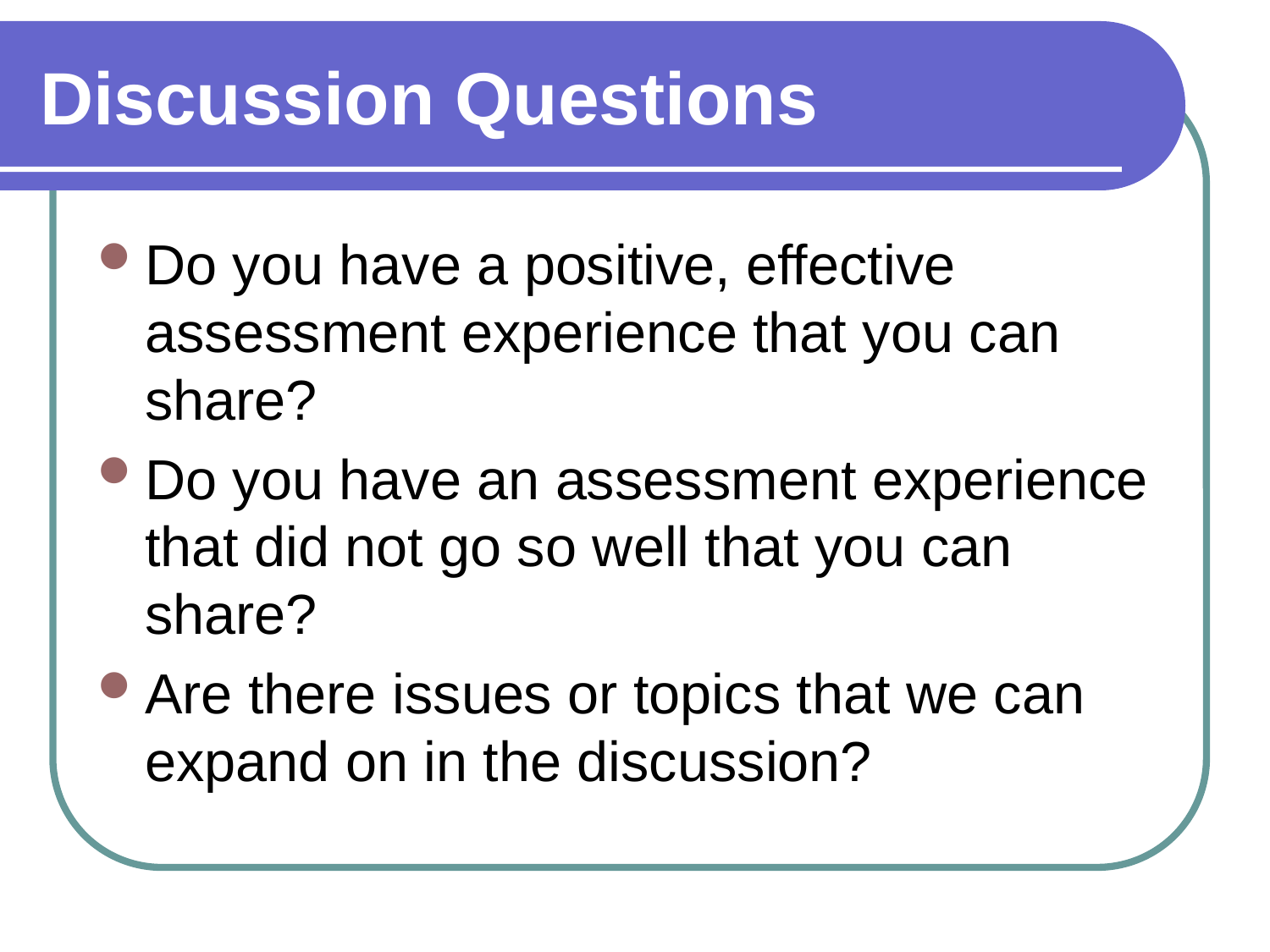

# Discussion Questions
Do you have a positive, effective assessment experience that you can share?
Do you have an assessment experience that did not go so well that you can share?
Are there issues or topics that we can expand on in the discussion?